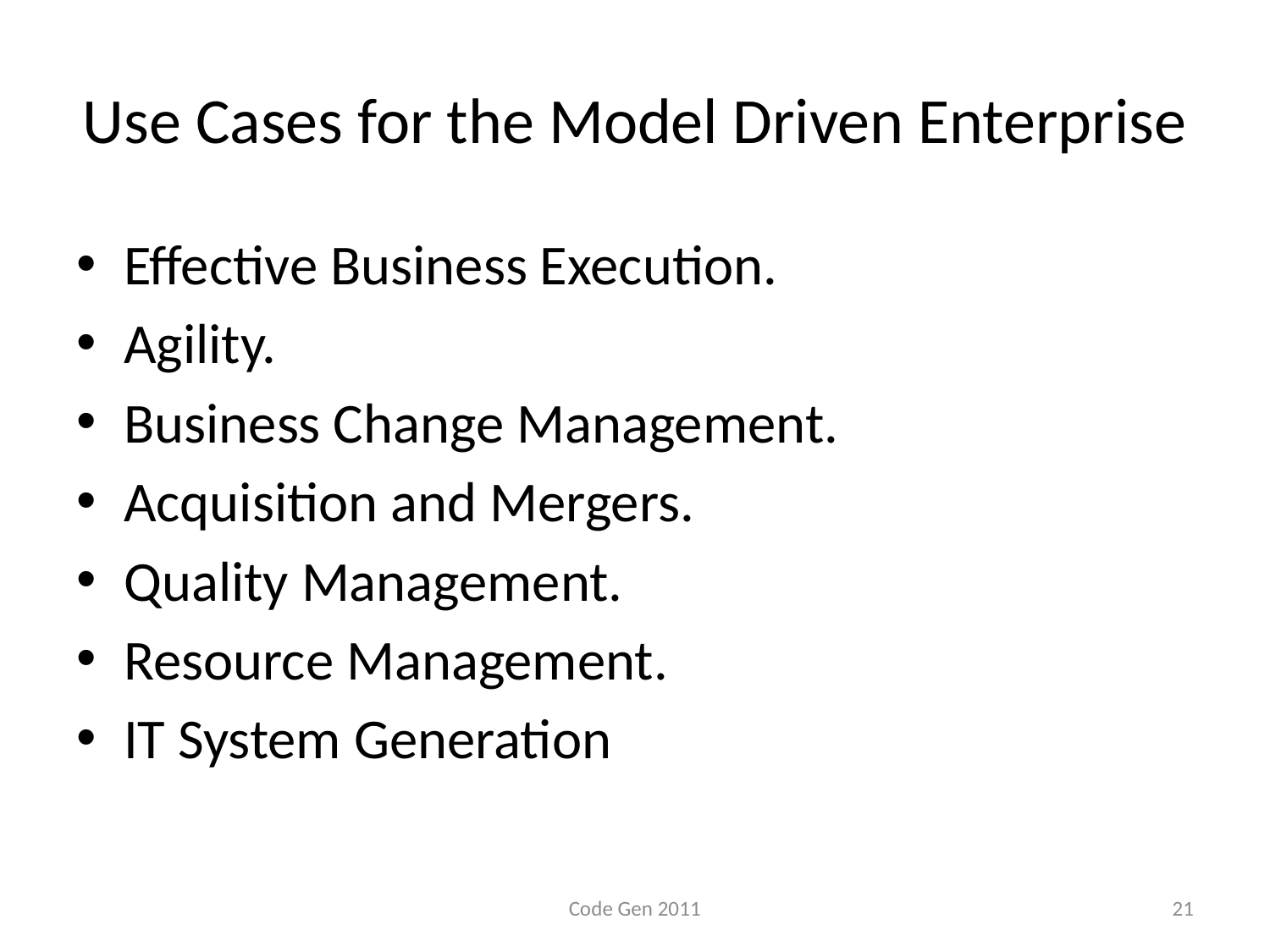

# Use Cases for the Model Driven Enterprise
Effective Business Execution.
Agility.
Business Change Management.
Acquisition and Mergers.
Quality Management.
Resource Management.
IT System Generation
Code Gen 2011
21